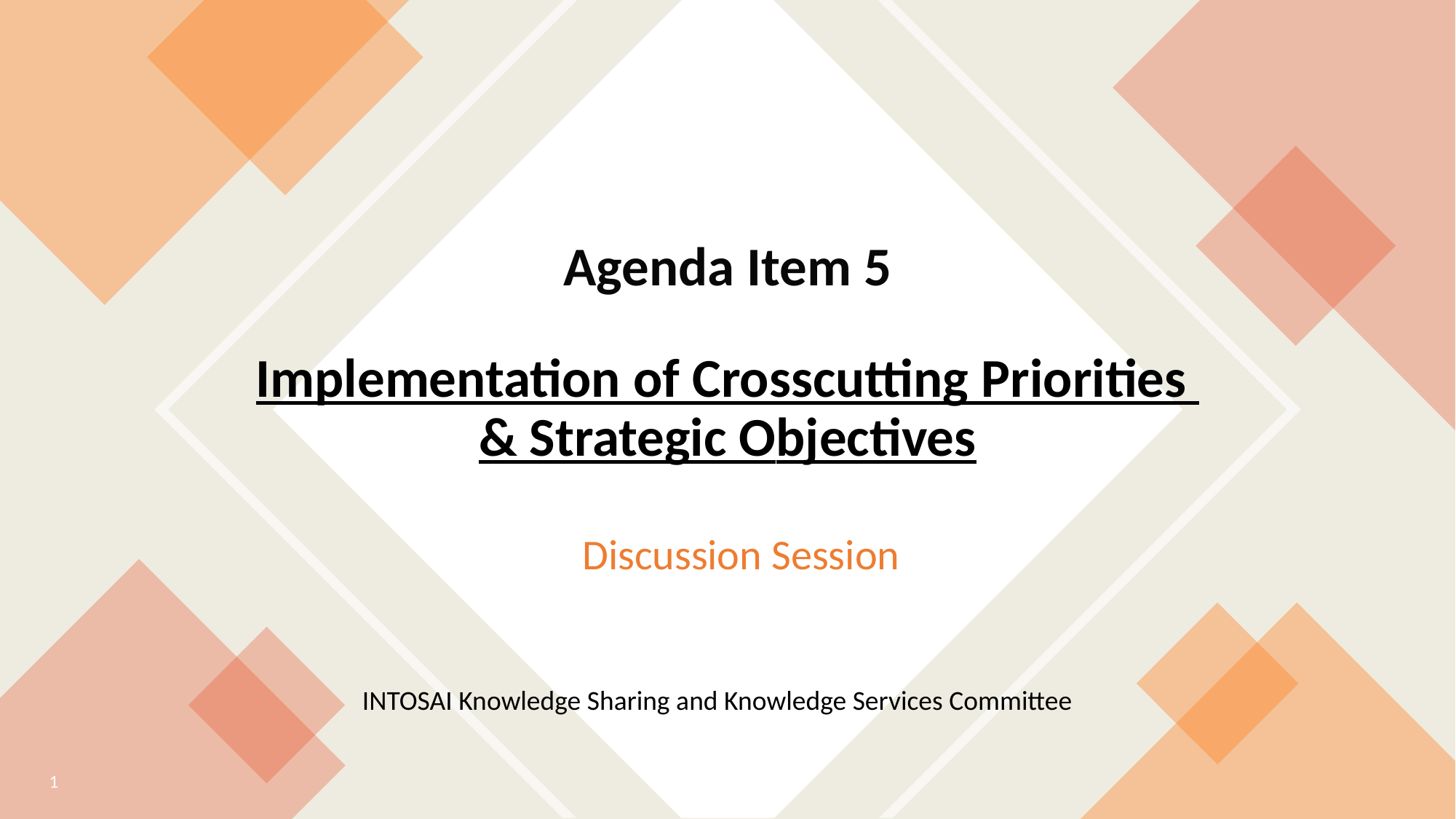

# Agenda Item 5 Implementation of Crosscutting Priorities  & Strategic Objectives
Discussion Session

INTOSAI Knowledge Sharing and Knowledge Services Committee

1